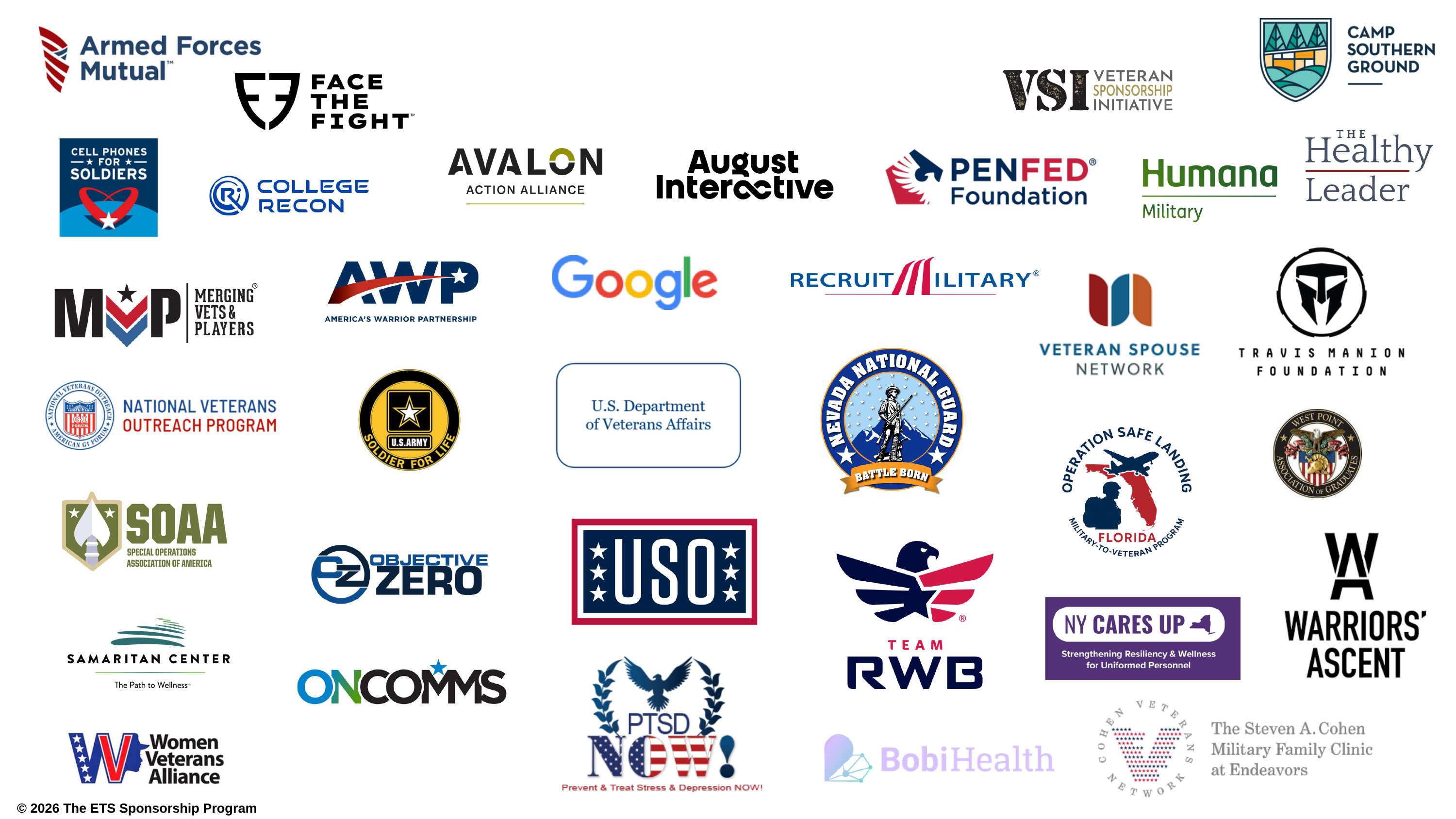

Our Partners

© 2026 The ETS Sponsorship Program